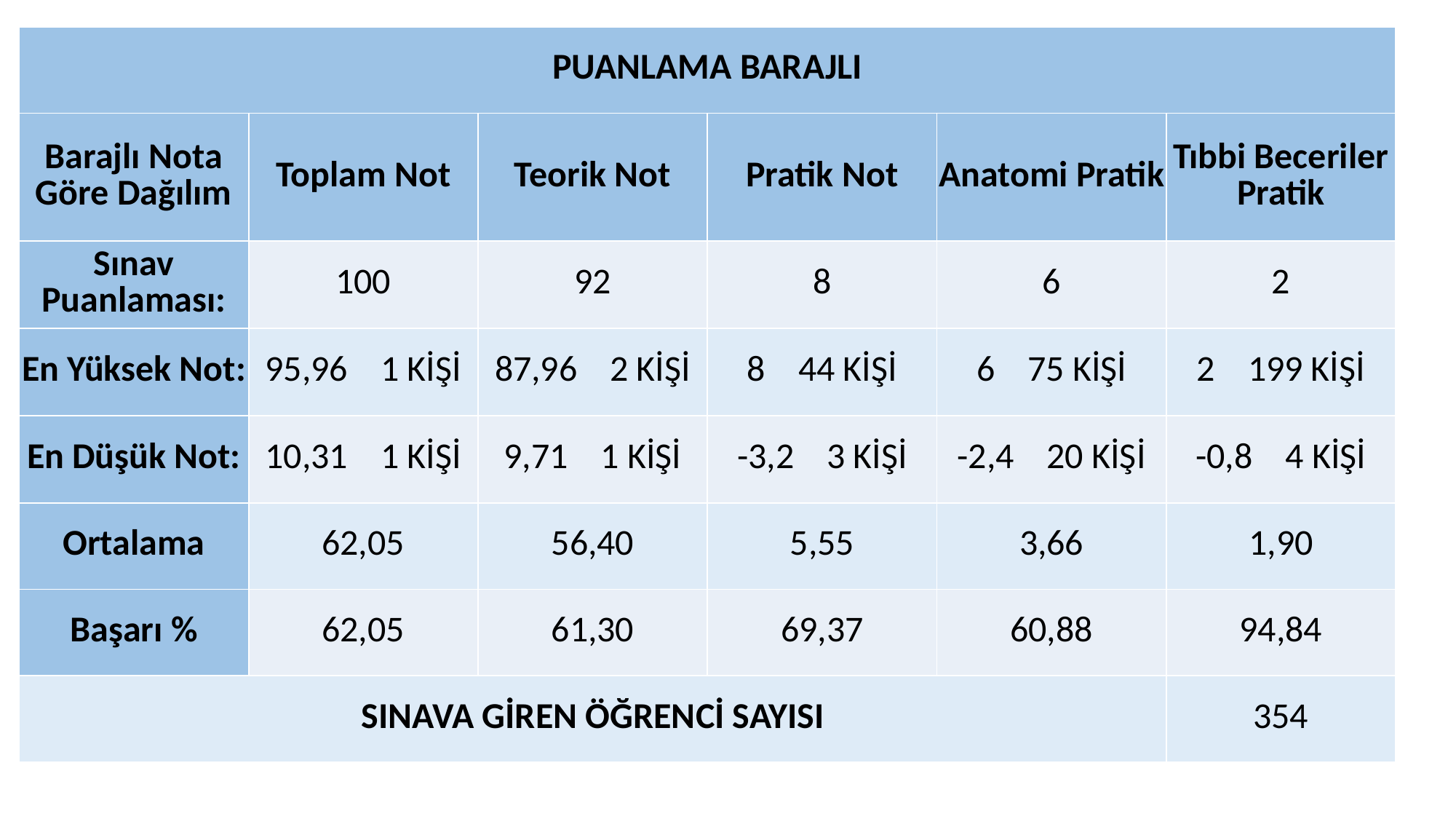

| PUANLAMA BARAJLI |  |  |  |  |  |
| --- | --- | --- | --- | --- | --- |
| Barajlı Nota Göre Dağılım | Toplam Not | Teorik Not | Pratik Not | Anatomi Pratik | Tıbbi Beceriler Pratik |
| Sınav Puanlaması: | 100 | 92 | 8 | 6 | 2 |
| En Yüksek Not: | 95,96 1 KİŞİ | 87,96 2 KİŞİ | 8 44 KİŞİ | 6 75 KİŞİ | 2 199 KİŞİ |
| En Düşük Not: | 10,31 1 KİŞİ | 9,71 1 KİŞİ | -3,2 3 KİŞİ | -2,4 20 KİŞİ | -0,8 4 KİŞİ |
| Ortalama | 62,05 | 56,40 | 5,55 | 3,66 | 1,90 |
| Başarı % | 62,05 | 61,30 | 69,37 | 60,88 | 94,84 |
| SINAVA GİREN ÖĞRENCİ SAYISI |  |  |  |  | 354 |